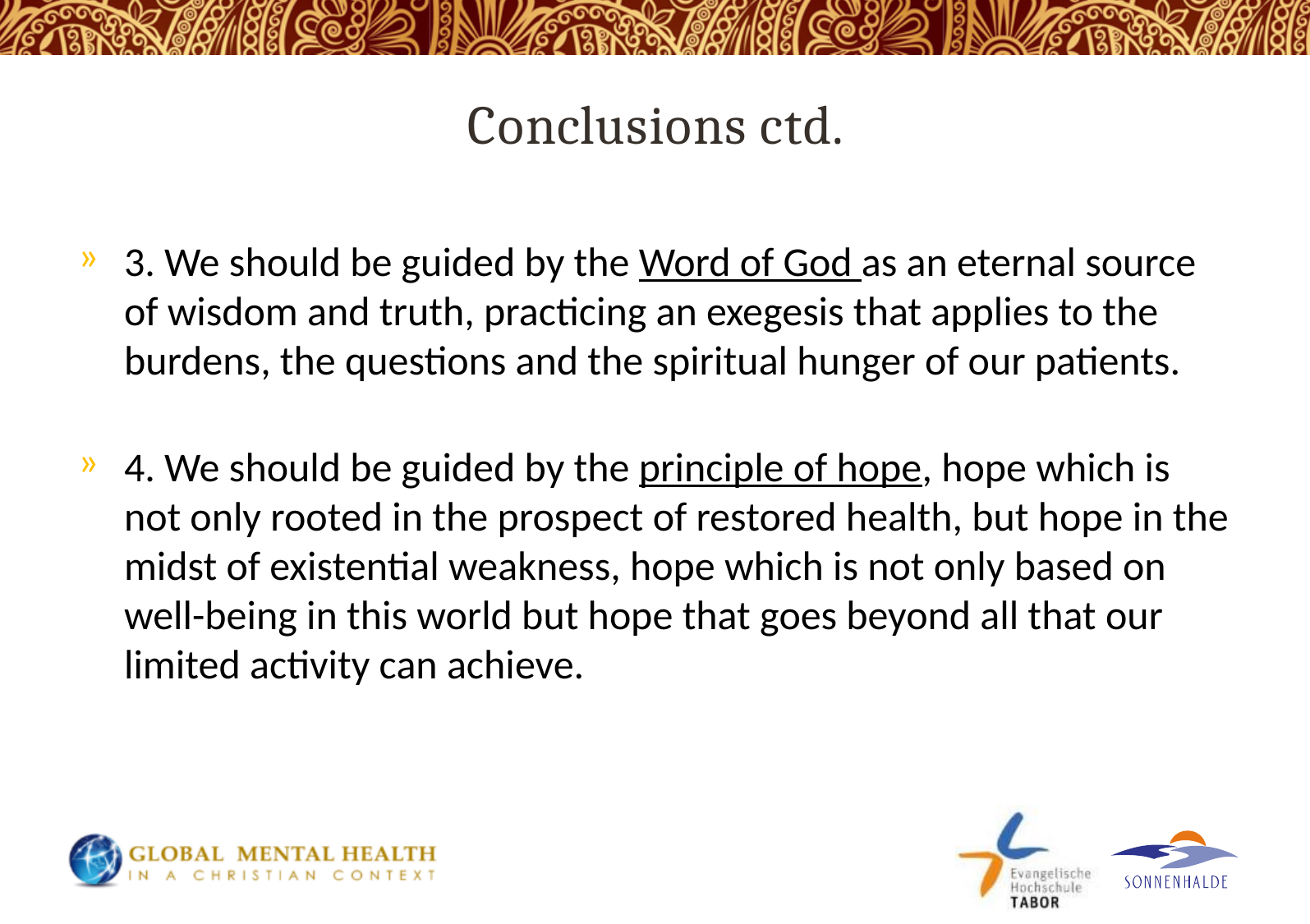

# Conclusions ctd.
3. We should be guided by the Word of God as an eternal source of wisdom and truth, practicing an exegesis that applies to the burdens, the questions and the spiritual hunger of our patients.
4. We should be guided by the principle of hope, hope which is not only rooted in the prospect of restored health, but hope in the midst of existential weakness, hope which is not only based on well-being in this world but hope that goes beyond all that our limited activity can achieve.